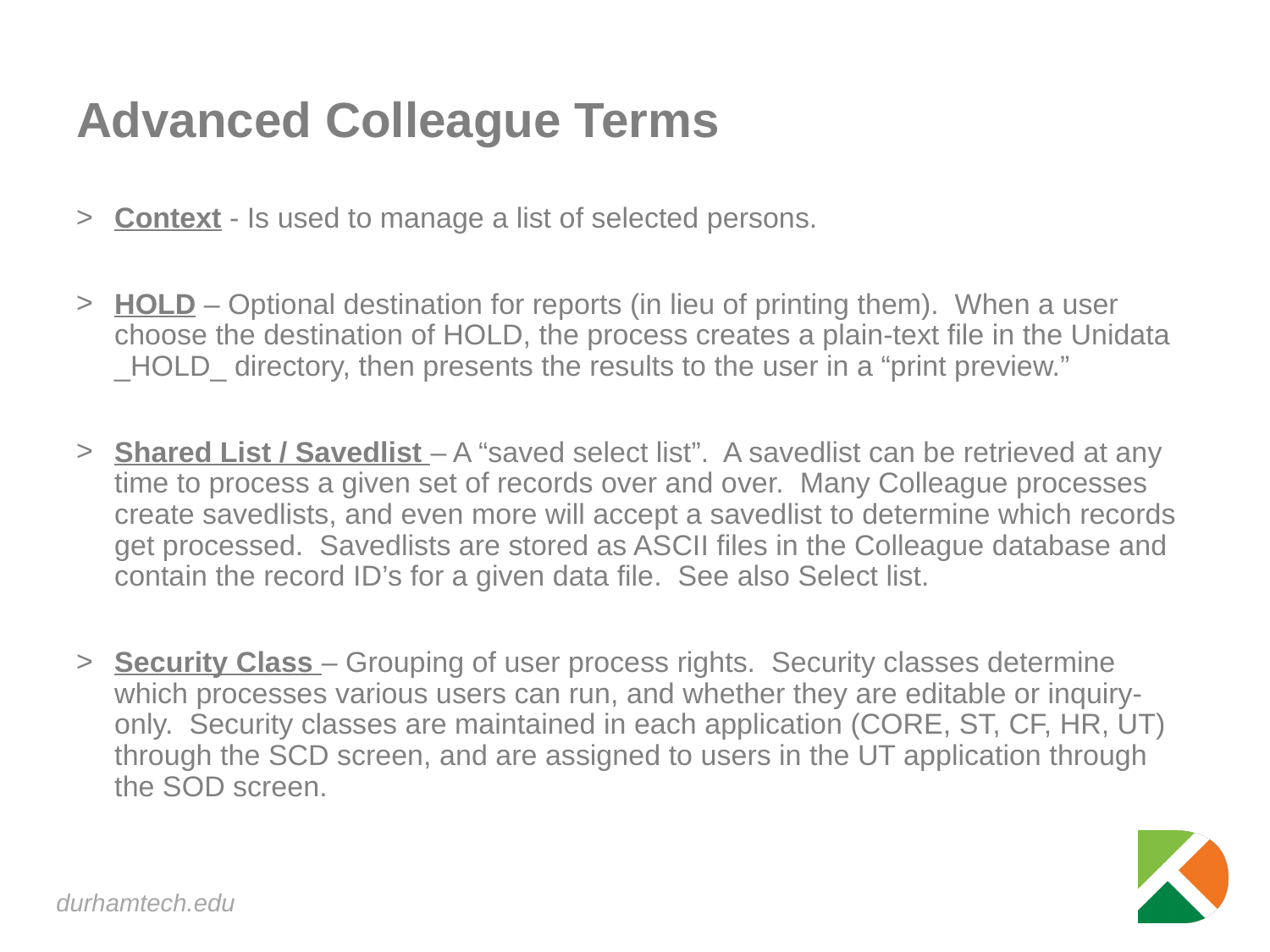

# Advanced Colleague Terms
Context - Is used to manage a list of selected persons.

HOLD – Optional destination for reports (in lieu of printing them).  When a user choose the destination of HOLD, the process creates a plain-text file in the Unidata _HOLD_ directory, then presents the results to the user in a “print preview.”

Shared List / Savedlist – A “saved select list”.  A savedlist can be retrieved at any time to process a given set of records over and over.  Many Colleague processes create savedlists, and even more will accept a savedlist to determine which records get processed.  Savedlists are stored as ASCII files in the Colleague database and contain the record ID’s for a given data file.  See also Select list.

Security Class – Grouping of user process rights.  Security classes determine which processes various users can run, and whether they are editable or inquiry-only.  Security classes are maintained in each application (CORE, ST, CF, HR, UT) through the SCD screen, and are assigned to users in the UT application through the SOD screen.